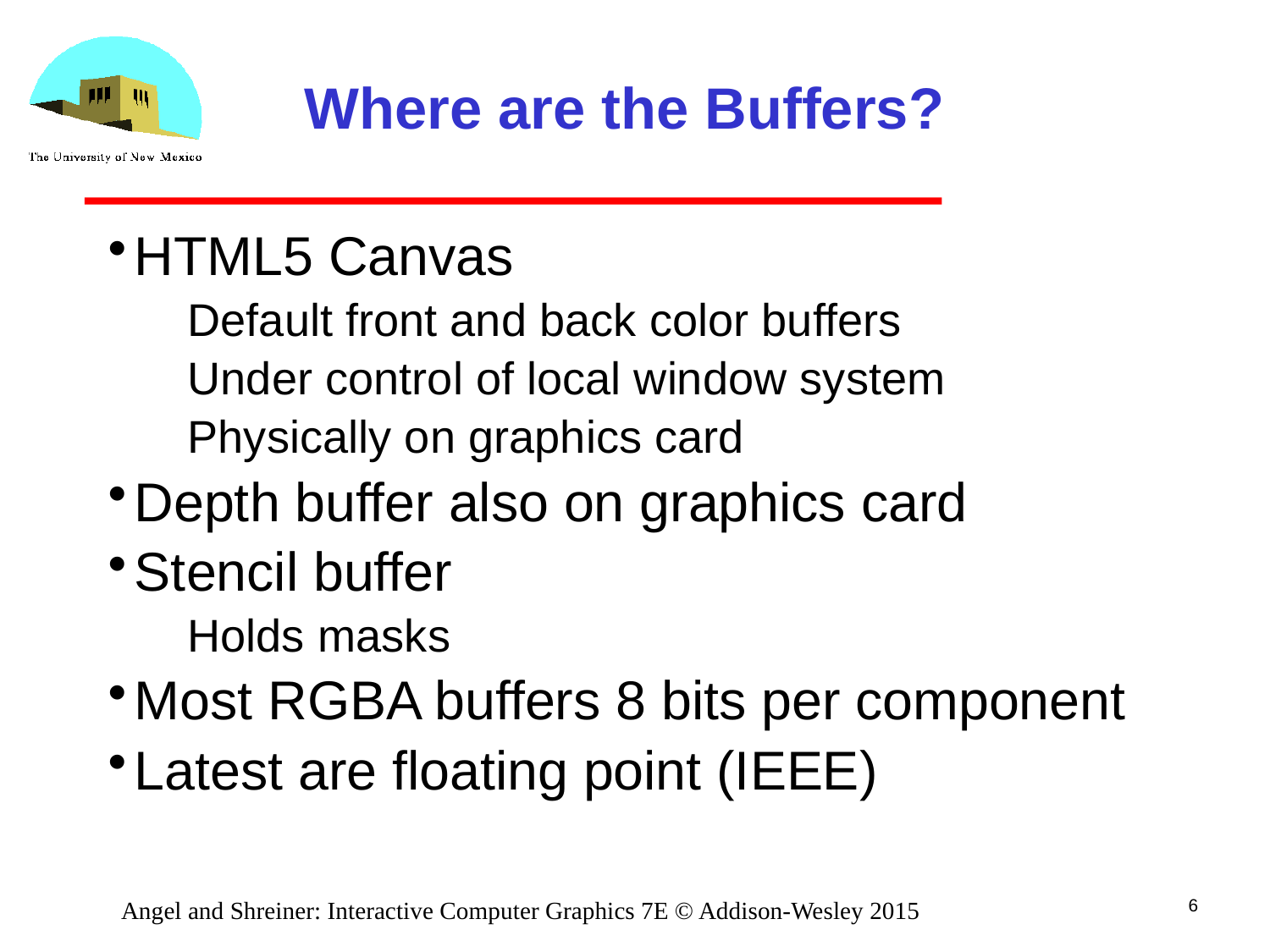

# Where are the Buffers?
HTML5 Canvas
Default front and back color buffers
Under control of local window system
Physically on graphics card
Depth buffer also on graphics card
Stencil buffer
Holds masks
Most RGBA buffers 8 bits per component
Latest are floating point (IEEE)
6
Angel and Shreiner: Interactive Computer Graphics 7E © Addison-Wesley 2015